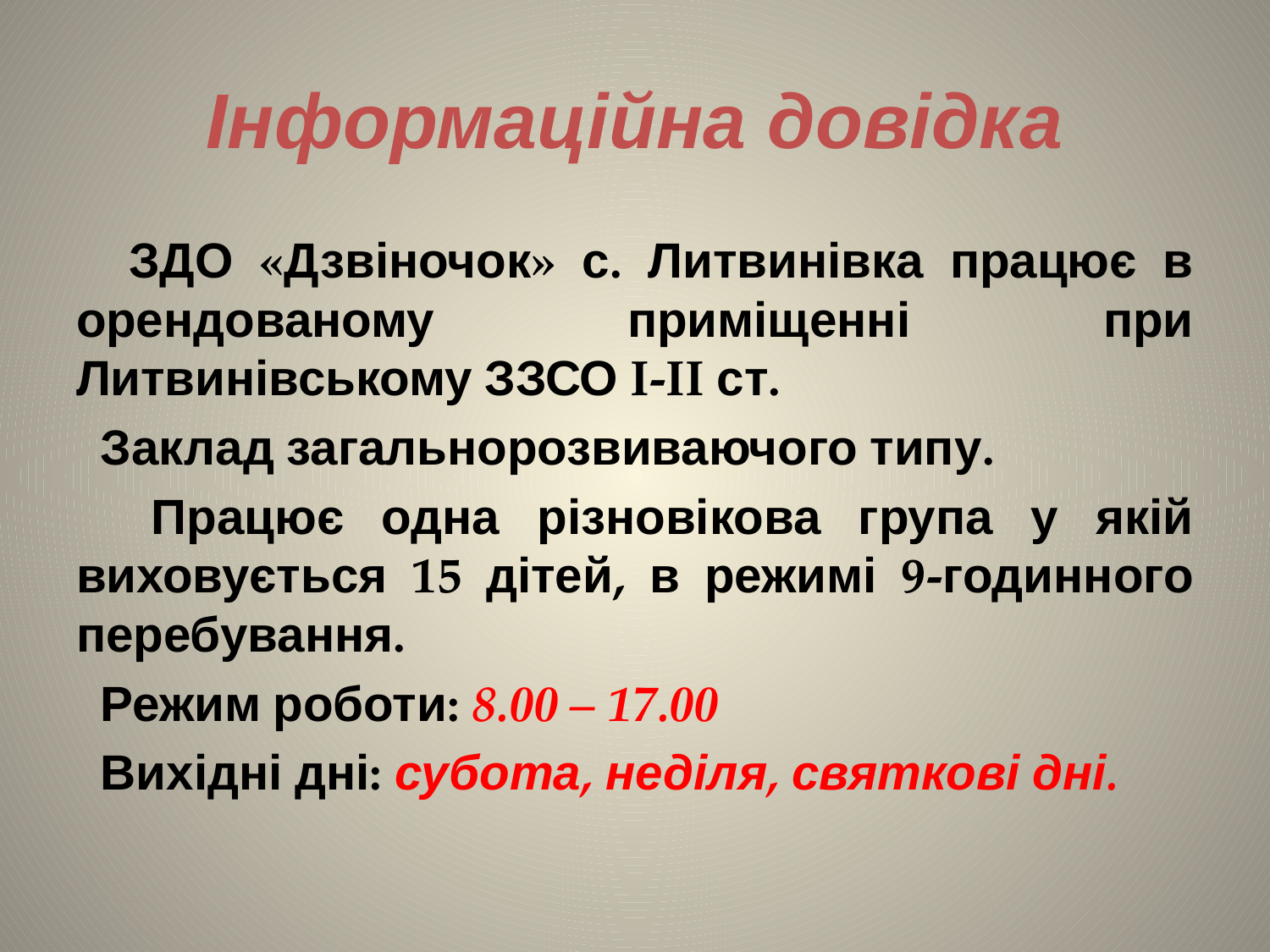

# Інформаційна довідка
  ЗДО «Дзвіночок» с. Литвинівка працює в орендованому приміщенні при Литвинівському ЗЗСО I-II ст.
  Заклад загальнорозвиваючого типу.
  Працює одна різновікова група у якій виховується 15 дітей, в режимі 9-годинного перебування.
  Режим роботи: 8.00 – 17.00
  Вихідні дні: субота, неділя, святкові дні.